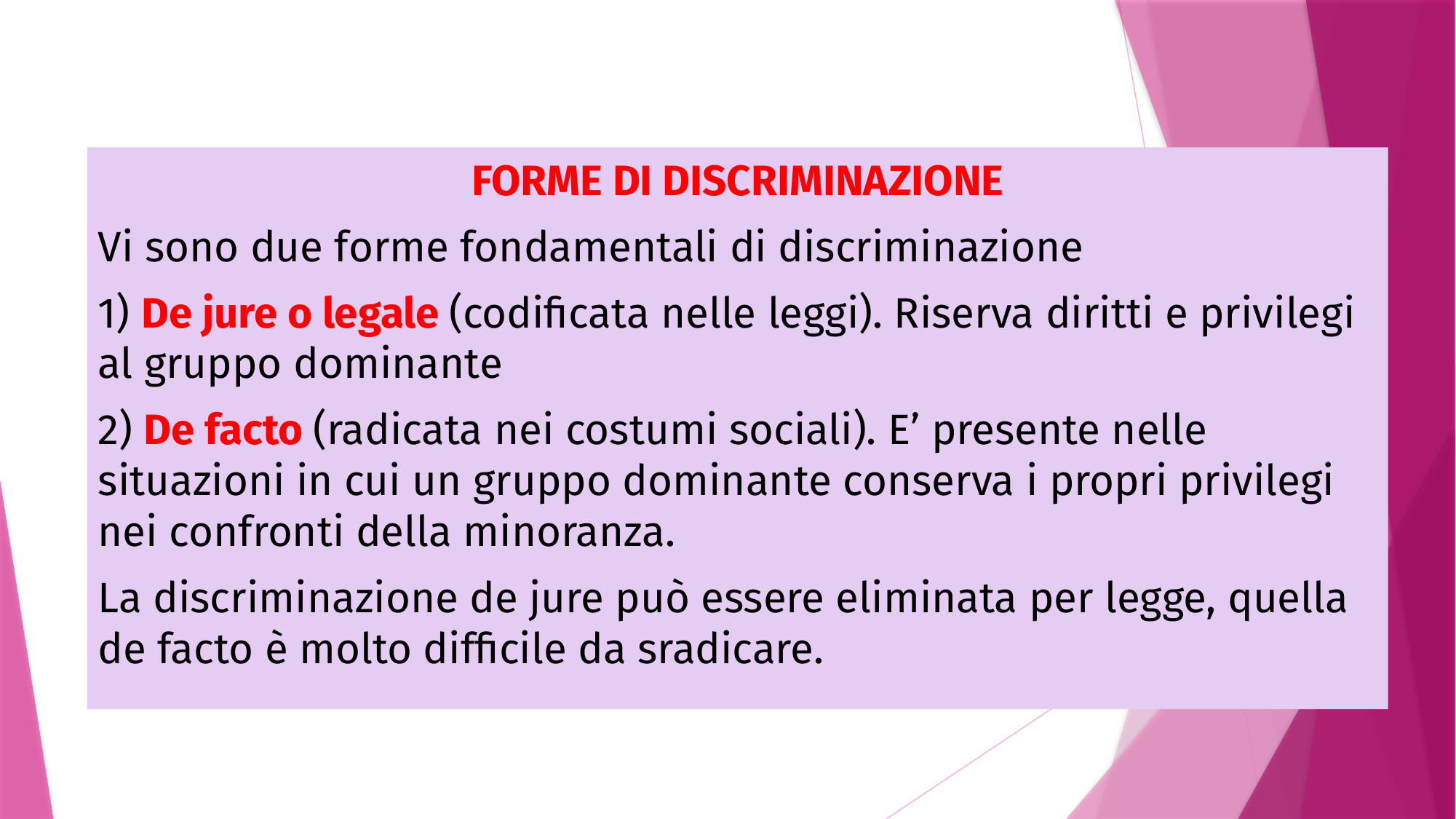

FORME DI DISCRIMINAZIONE
Vi sono due forme fondamentali di discriminazione
1) De jure o legale (codificata nelle leggi). Riserva diritti e privilegi al gruppo dominante
2) De facto (radicata nei costumi sociali). E’ presente nelle situazioni in cui un gruppo dominante conserva i propri privilegi nei confronti della minoranza.
La discriminazione de jure può essere eliminata per legge, quella de facto è molto difficile da sradicare.